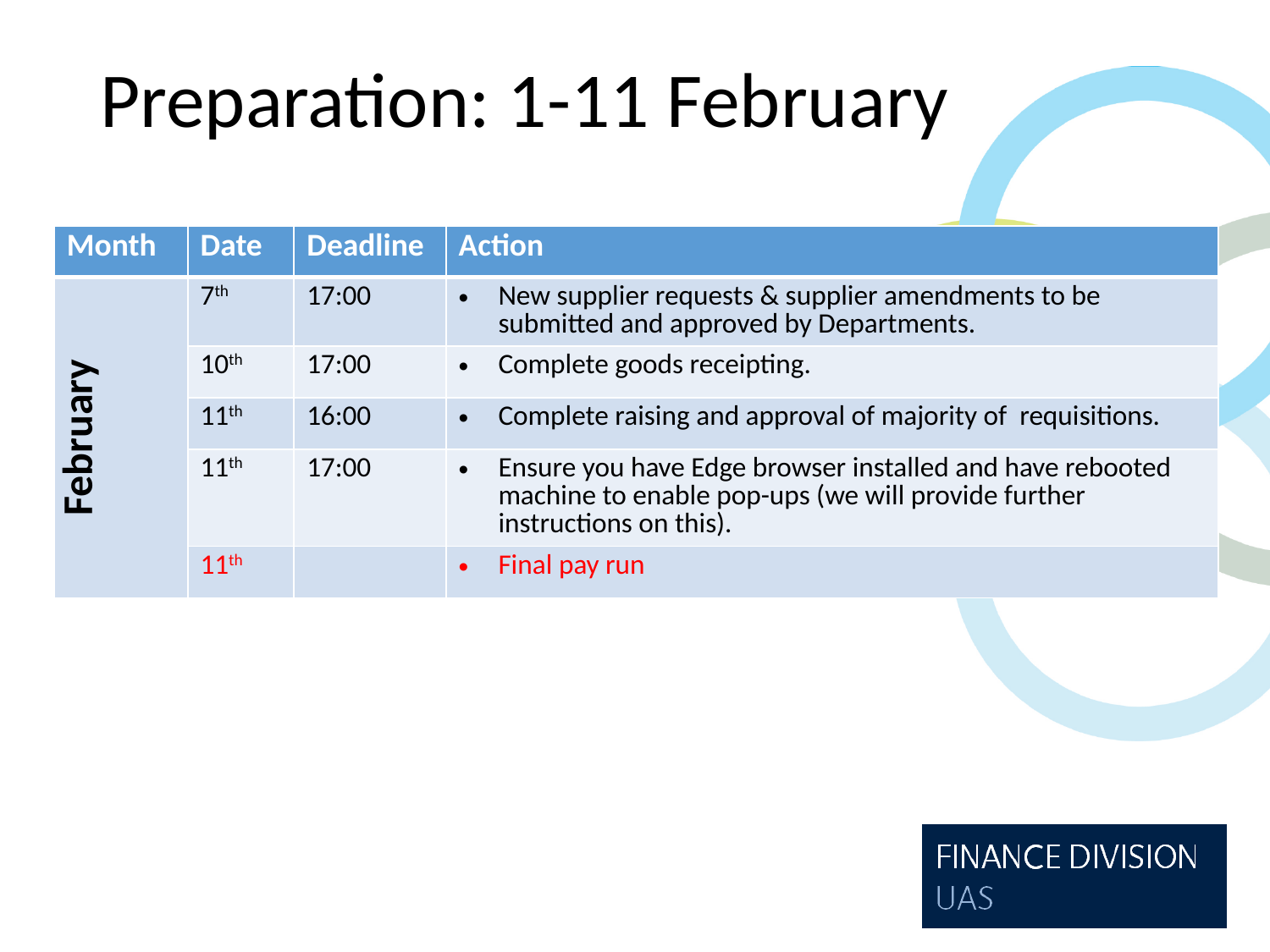

# Preparation: 1-11 February
| Month | Date | Deadline | Action |
| --- | --- | --- | --- |
| February | 7th | 17:00 | New supplier requests & supplier amendments to be submitted and approved by Departments. |
|  | 10th | 17:00 | Complete goods receipting. |
|  | 11th | 16:00 | Complete raising and approval of majority of requisitions. |
|  | 11th | 17:00 | Ensure you have Edge browser installed and have rebooted machine to enable pop-ups (we will provide further instructions on this). |
|  | 11th |  | Final pay run |